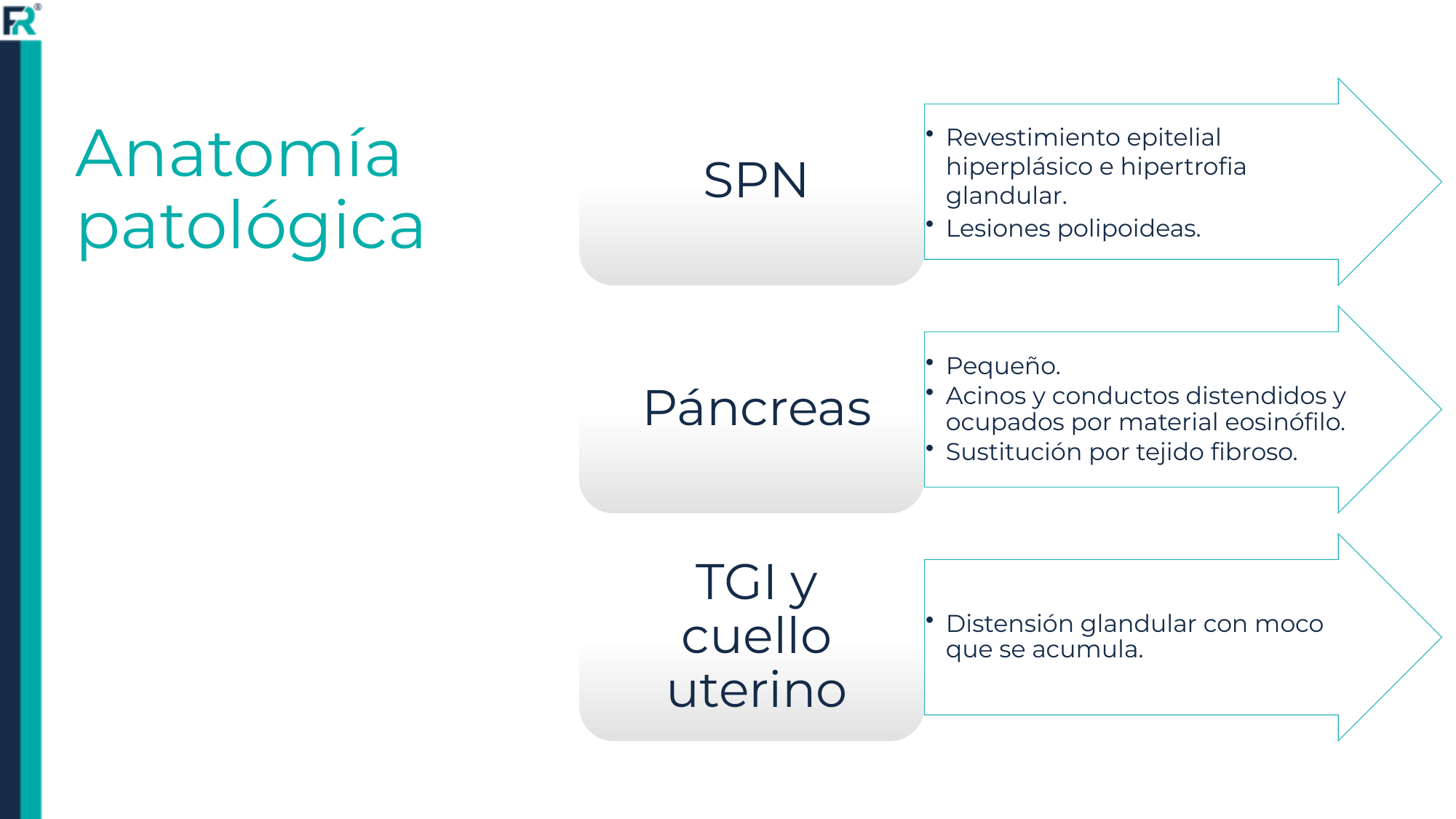

Revestimiento epitelial hiperplásico e hipertrofia glandular.
Lesiones polipoideas.
SPN
Pequeño.
Acinos y conductos distendidos y ocupados por material eosinófilo.
Sustitución por tejido fibroso.
Páncreas
Distensión glandular con moco que se acumula.
TGI y cuello uterino
# Anatomía patológica